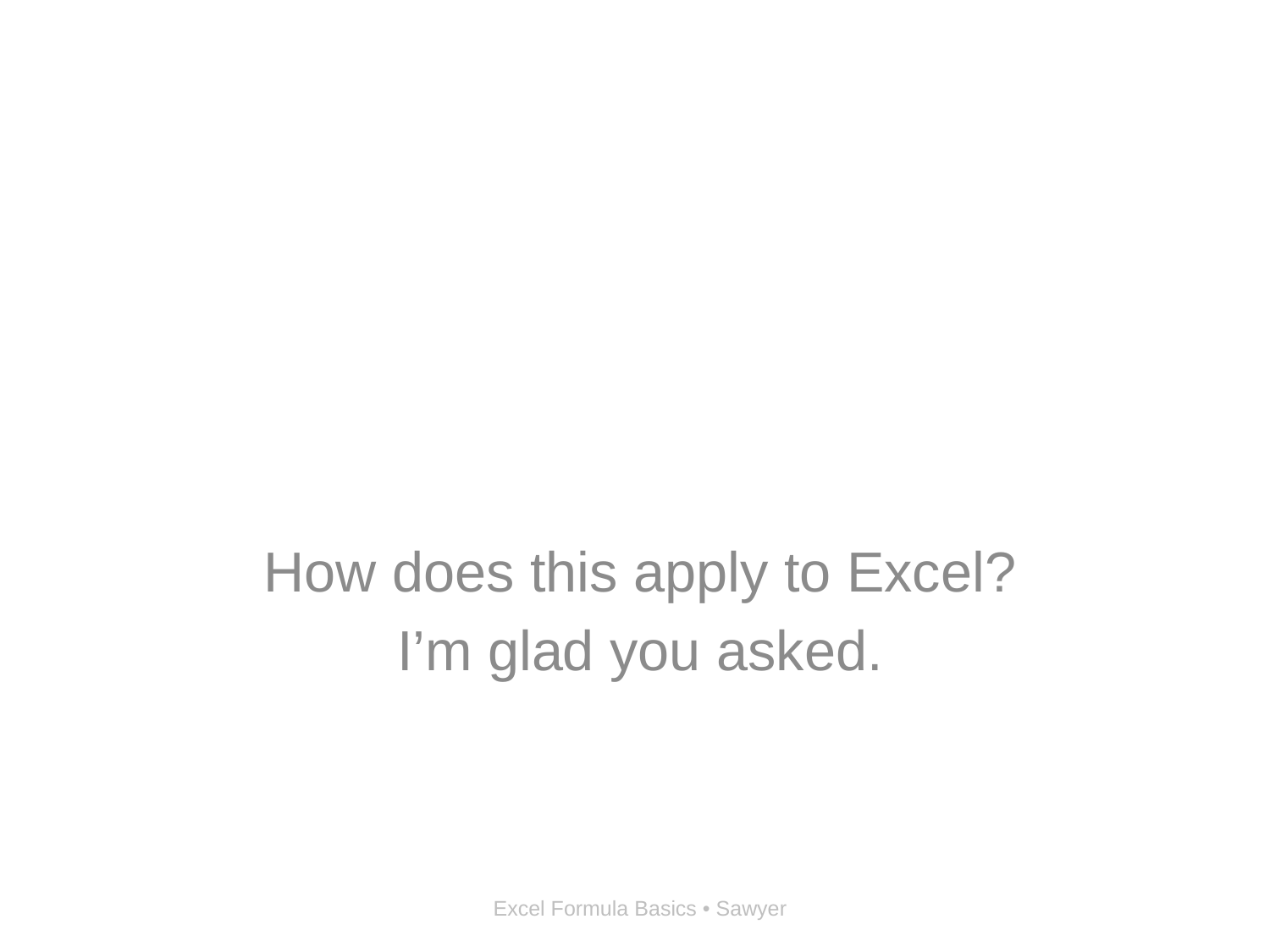

#
How does this apply to Excel?
I’m glad you asked.